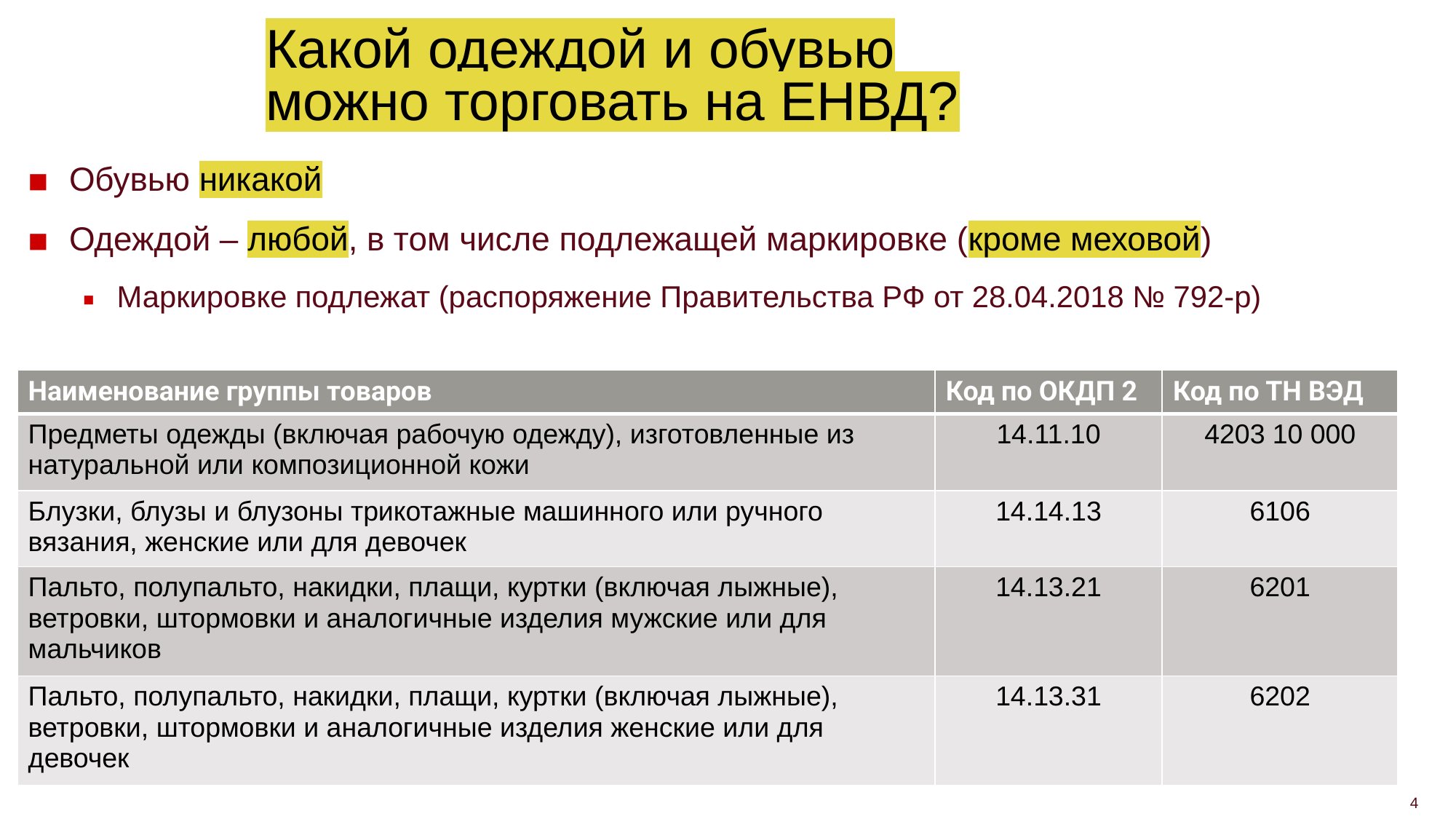

# Какой одеждой и обувью можно торговать на ЕНВД?
Обувью никакой
Одеждой – любой, в том числе подлежащей маркировке (кроме меховой)
Маркировке подлежат (распоряжение Правительства РФ от 28.04.2018 № 792-р)
| Наименование группы товаров | Код по ОКДП 2 | Код по ТН ВЭД |
| --- | --- | --- |
| Предметы одежды (включая рабочую одежду), изготовленные из натуральной или композиционной кожи | 14.11.10 | 4203 10 000 |
| Блузки, блузы и блузоны трикотажные машинного или ручного вязания, женские или для девочек | 14.14.13 | 6106 |
| Пальто, полупальто, накидки, плащи, куртки (включая лыжные), ветровки, штормовки и аналогичные изделия мужские или для мальчиков | 14.13.21 | 6201 |
| Пальто, полупальто, накидки, плащи, куртки (включая лыжные), ветровки, штормовки и аналогичные изделия женские или для девочек | 14.13.31 | 6202 |

4